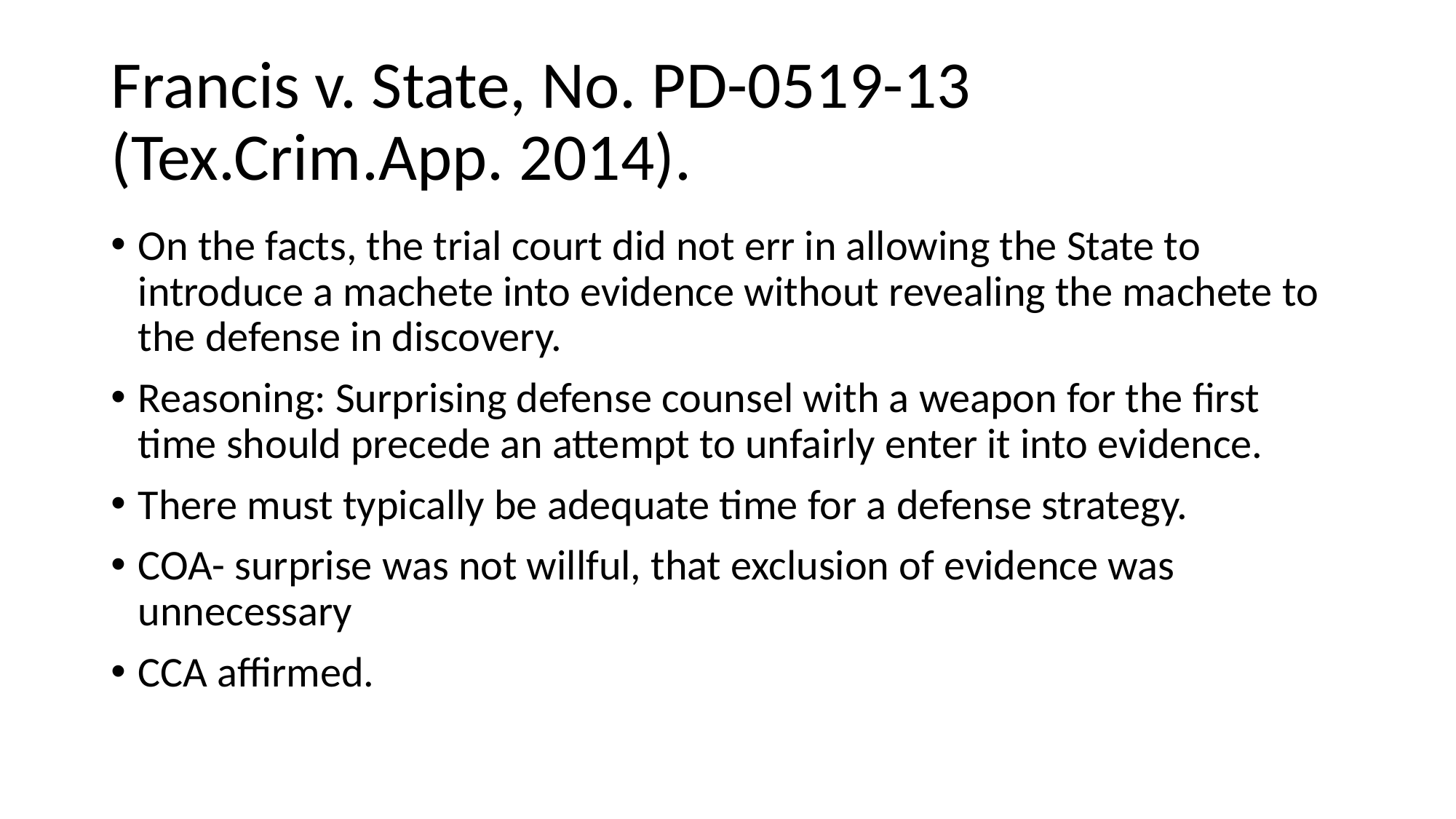

# Francis v. State, No. PD-0519-13 (Tex.Crim.App. 2014).
On the facts, the trial court did not err in allowing the State to introduce a machete into evidence without revealing the machete to the defense in discovery.
Reasoning: Surprising defense counsel with a weapon for the first time should precede an attempt to unfairly enter it into evidence.
There must typically be adequate time for a defense strategy.
COA- surprise was not willful, that exclusion of evidence was unnecessary
CCA affirmed.